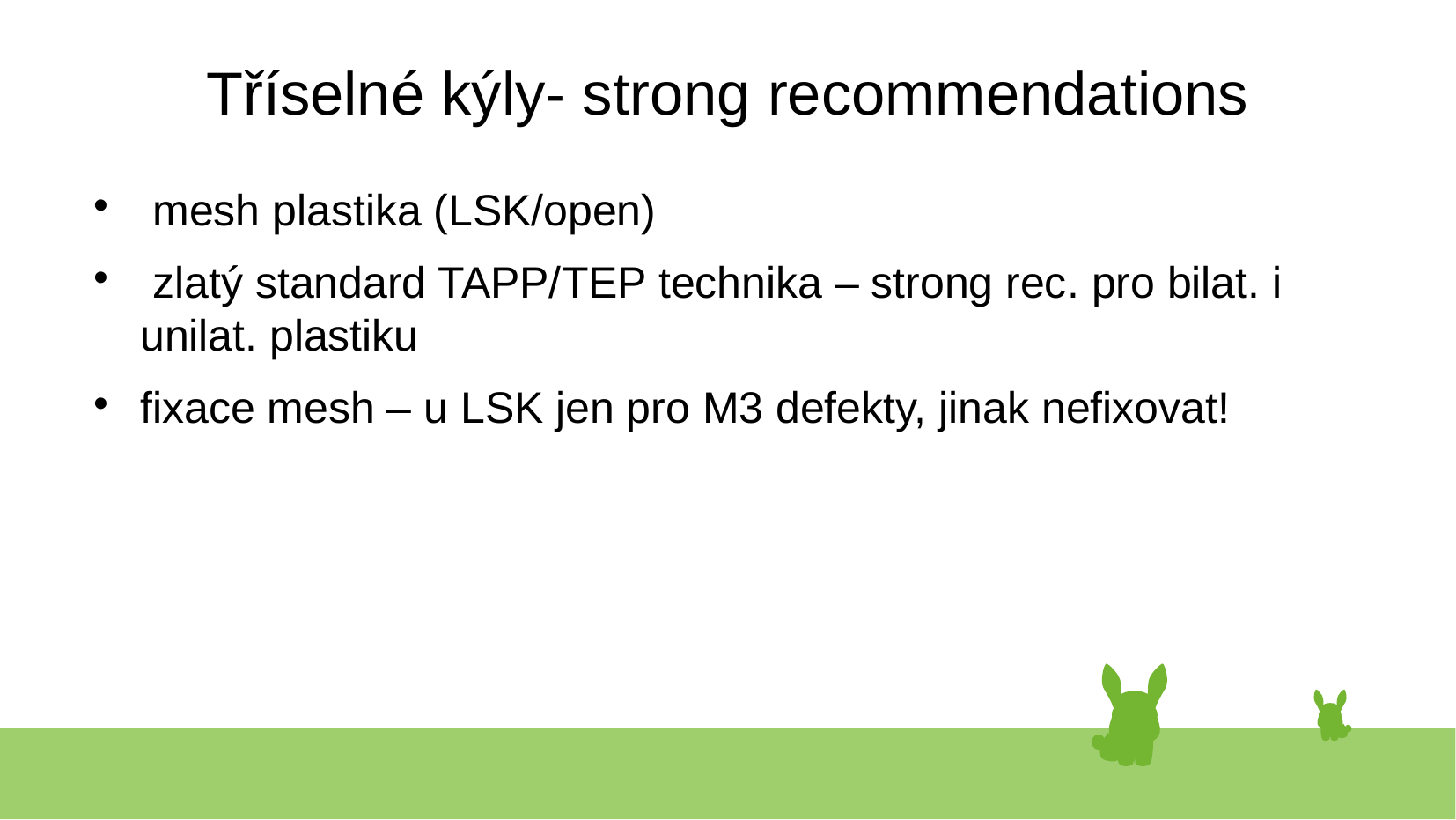

# Tříselné kýly- strong recommendations
 mesh plastika (LSK/open)
 zlatý standard TAPP/TEP technika – strong rec. pro bilat. i unilat. plastiku
fixace mesh – u LSK jen pro M3 defekty, jinak nefixovat!